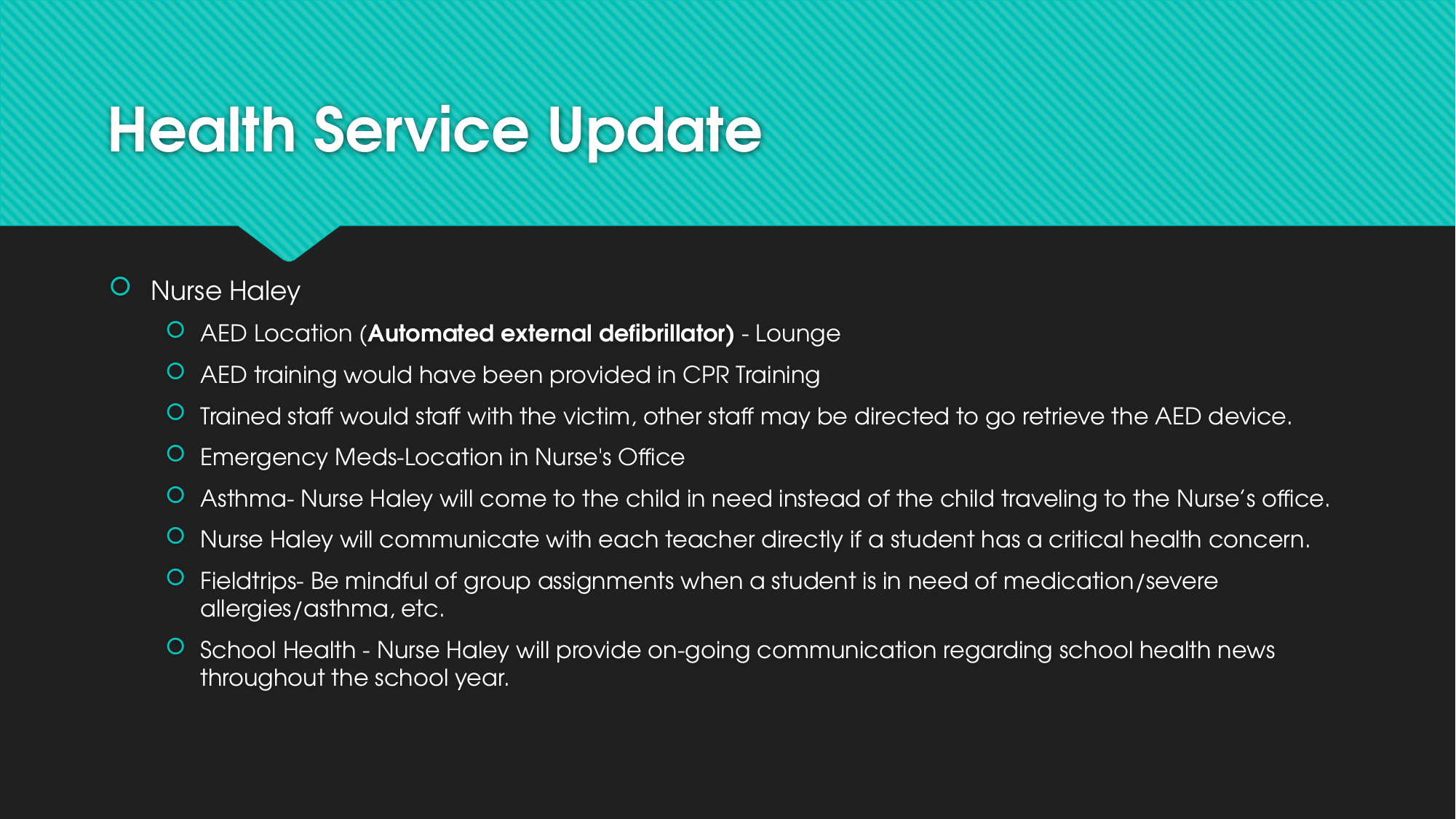

# Health Service Update
Nurse Haley
AED Location (Automated external defibrillator) - Lounge
AED training would have been provided in CPR Training
Trained staff would staff with the victim, other staff may be directed to go retrieve the AED device.
Emergency Meds-Location in Nurse's Office
Asthma- Nurse Haley will come to the child in need instead of the child traveling to the Nurse’s office.
Nurse Haley will communicate with each teacher directly if a student has a critical health concern.
Fieldtrips- Be mindful of group assignments when a student is in need of medication/severe allergies/asthma, etc.
School Health - Nurse Haley will provide on-going communication regarding school health news throughout the school year.